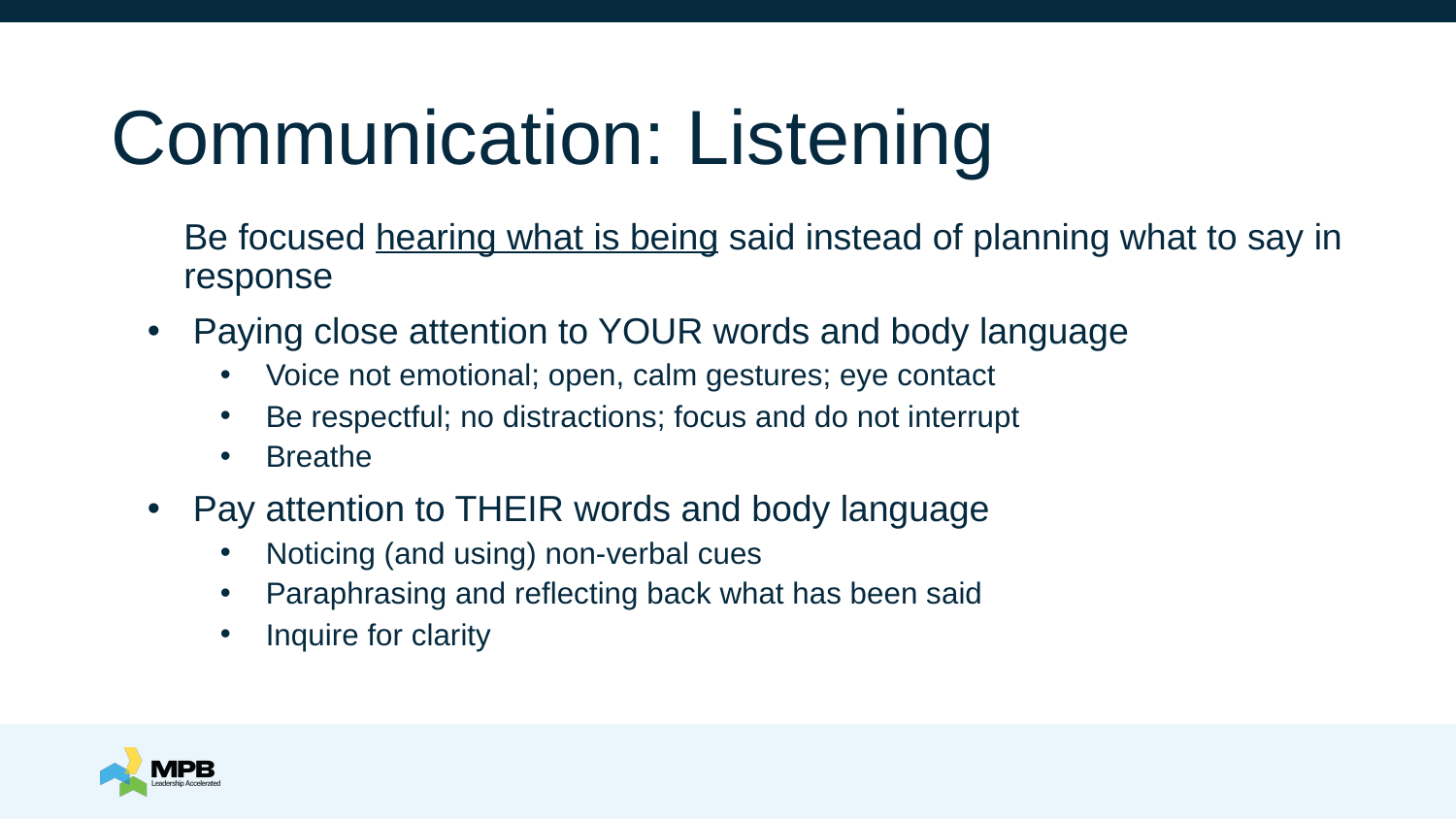

# Communication: Listening
Be focused hearing what is being said instead of planning what to say in response
Paying close attention to YOUR words and body language
Voice not emotional; open, calm gestures; eye contact
Be respectful; no distractions; focus and do not interrupt
Breathe
Pay attention to THEIR words and body language
Noticing (and using) non-verbal cues
Paraphrasing and reflecting back what has been said
Inquire for clarity